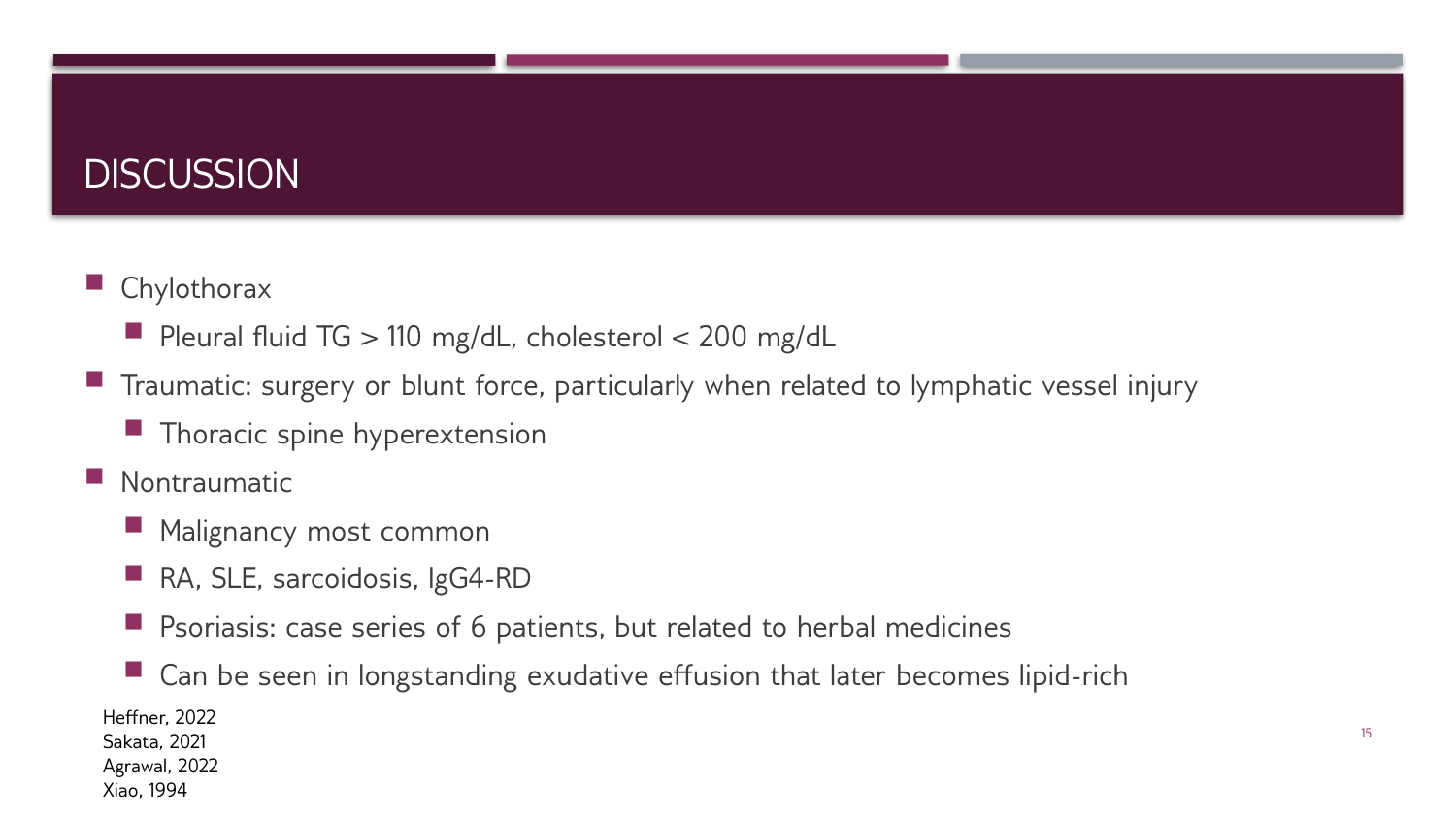

# Discussion
Chylothorax
Pleural fluid TG > 110 mg/dL, cholesterol < 200 mg/dL
Traumatic: surgery or blunt force, particularly when related to lymphatic vessel injury
Thoracic spine hyperextension
Nontraumatic
Malignancy most common
RA, SLE, sarcoidosis, IgG4-RD
Psoriasis: case series of 6 patients, but related to herbal medicines
Can be seen in longstanding exudative effusion that later becomes lipid-rich
Heffner, 2022
Sakata, 2021
Agrawal, 2022
Xiao, 1994
15